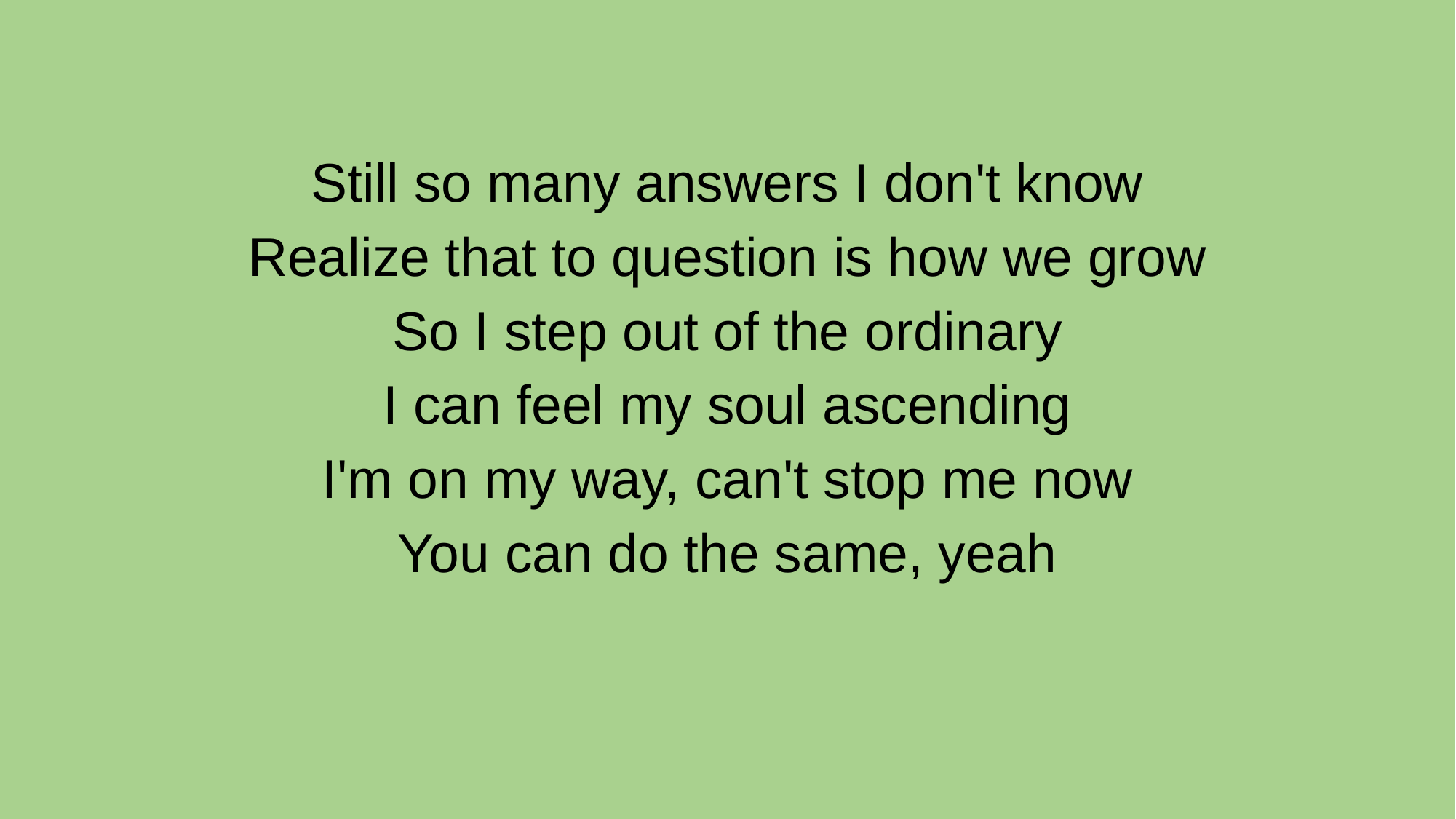

Still so many answers I don't know
Realize that to question is how we grow
So I step out of the ordinary
I can feel my soul ascending
I'm on my way, can't stop me now
You can do the same, yeah